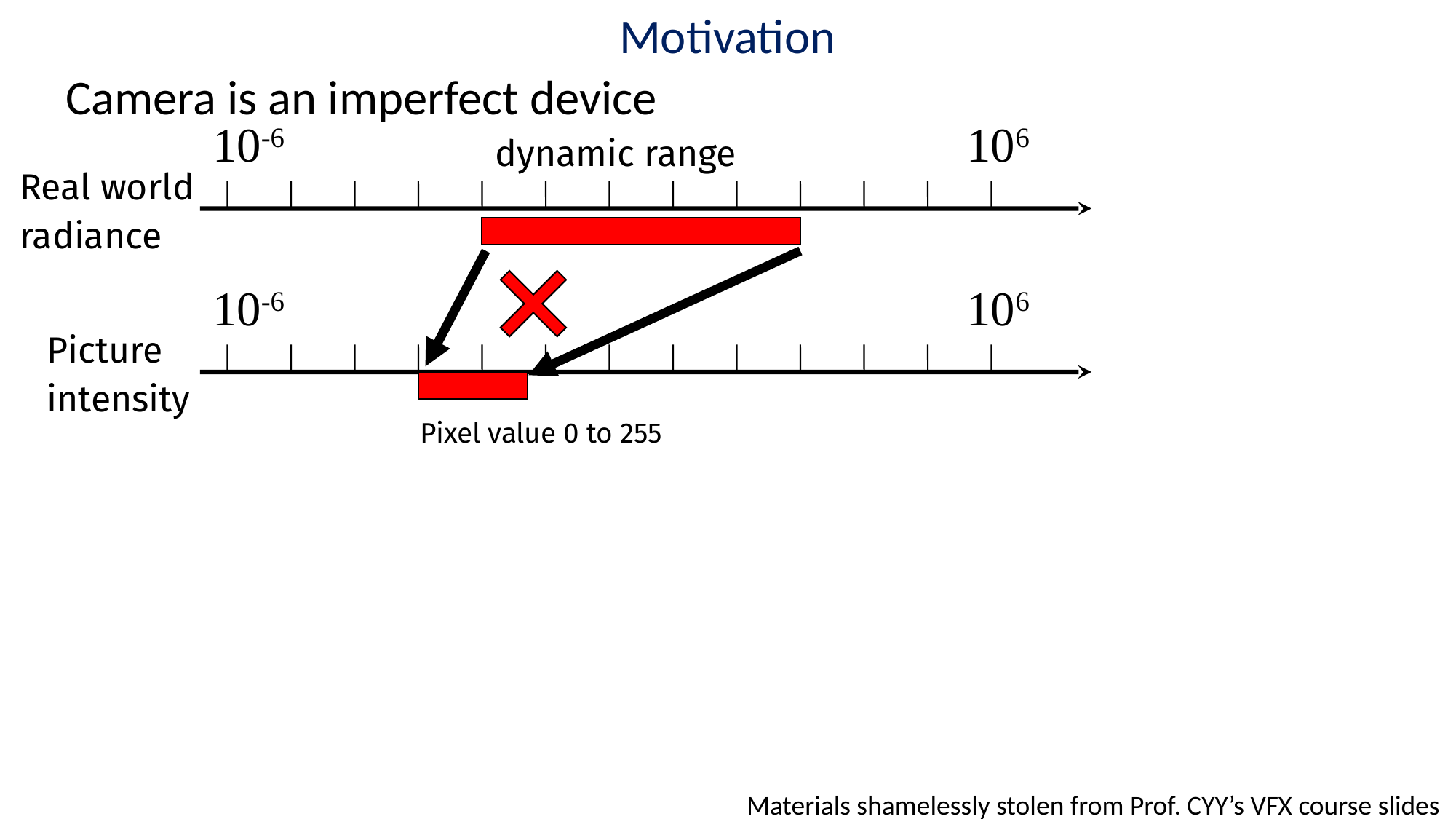

Motivation
# Camera is an imperfect device
10-6
106
dynamic range
Real world
radiance

10-6
106
Picture
intensity

Pixel value 0 to 255
Materials shamelessly stolen from Prof. CYY’s VFX course slides